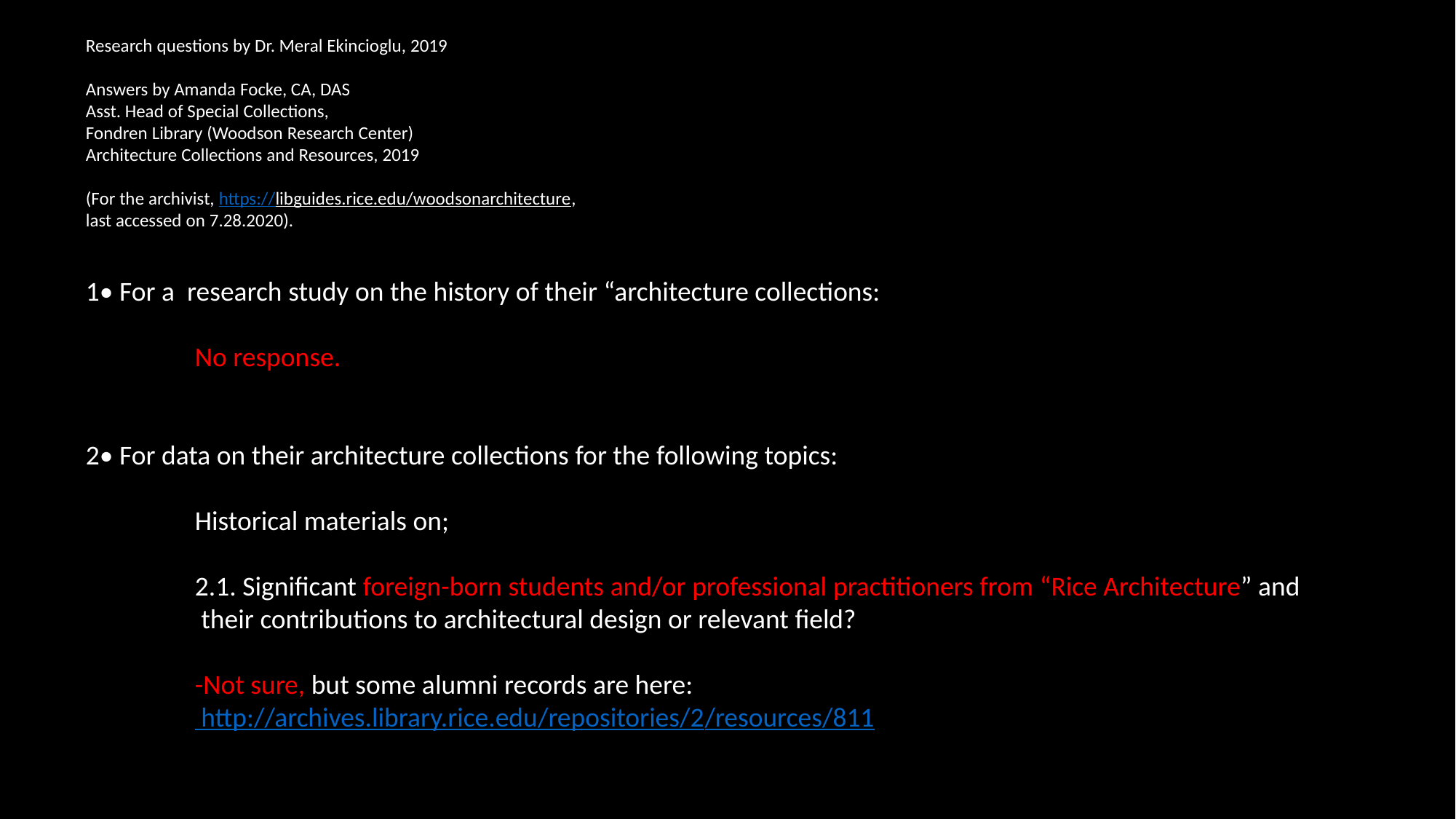

Research questions by Dr. Meral Ekincioglu, 2019

Answers by Amanda Focke, CA, DAS
Asst. Head of Special Collections,
Fondren Library (Woodson Research Center)
Architecture Collections and Resources, 2019

(For the archivist, https://libguides.rice.edu/woodsonarchitecture,
last accessed on 7.28.2020).

1• For a  research study on the history of their “architecture collections:

	No response.

2• For data on their architecture collections for the following topics:

     	Historical materials on;

    	2.1. Significant foreign-born students and/or professional practitioners from “Rice Architecture” and
   	 their contributions to architectural design or relevant field?

	-Not sure, but some alumni records are here:
	 http://archives.library.rice.edu/repositories/2/resources/811